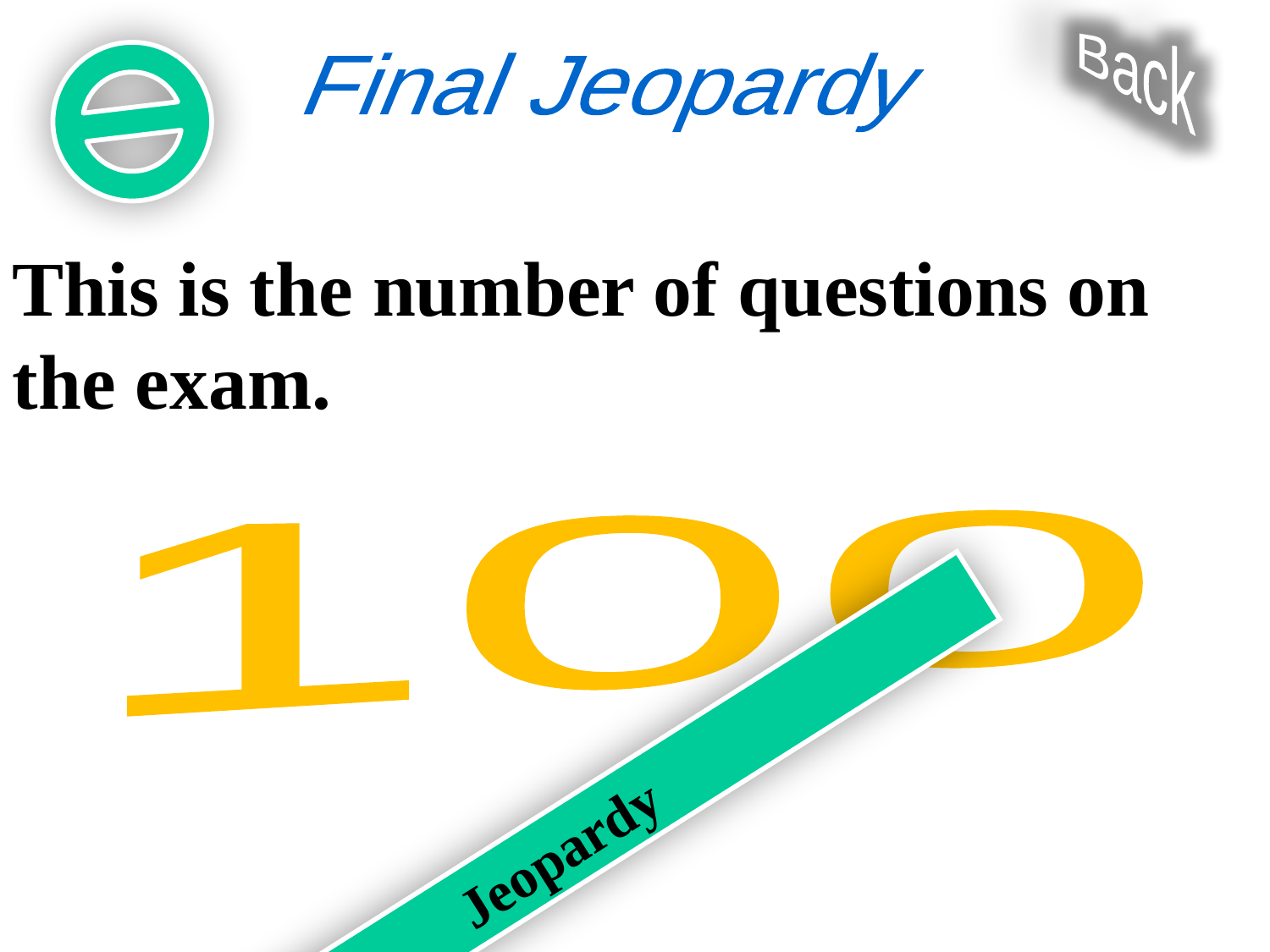

Back

Final Jeopardy
This is the number of questions on the exam.
100
Jeopardy